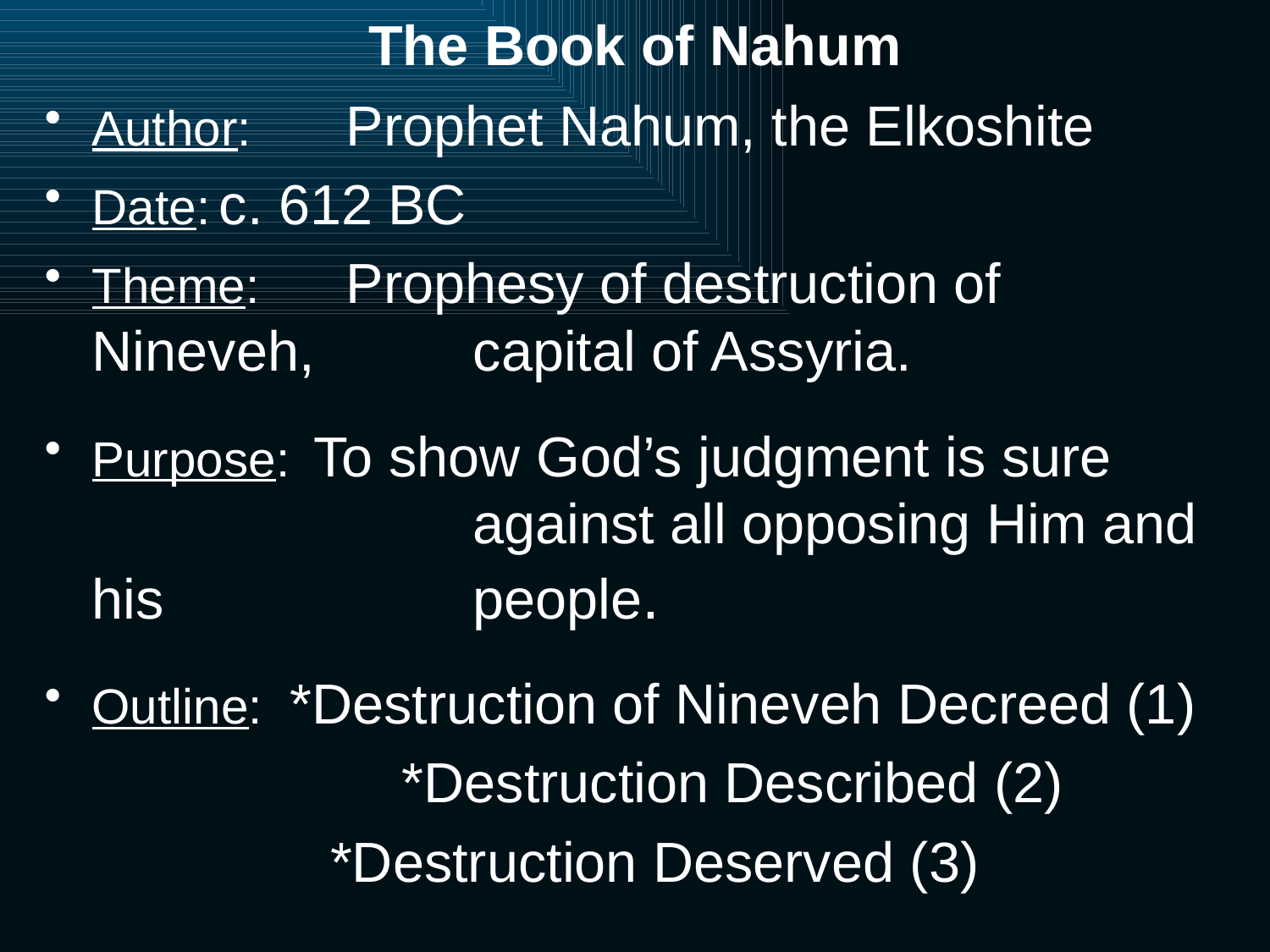

# The Book of Nahum
Author: 	Prophet Nahum, the Elkoshite
Date:	c. 612 BC
Theme:	Prophesy of destruction of Nineveh, 		capital of Assyria.

Purpose:  To show God’s judgment is sure 			against all opposing Him and his 			people.

Outline:  *Destruction of Nineveh Decreed (1)
			*Destruction Described (2)
		*Destruction Deserved (3)